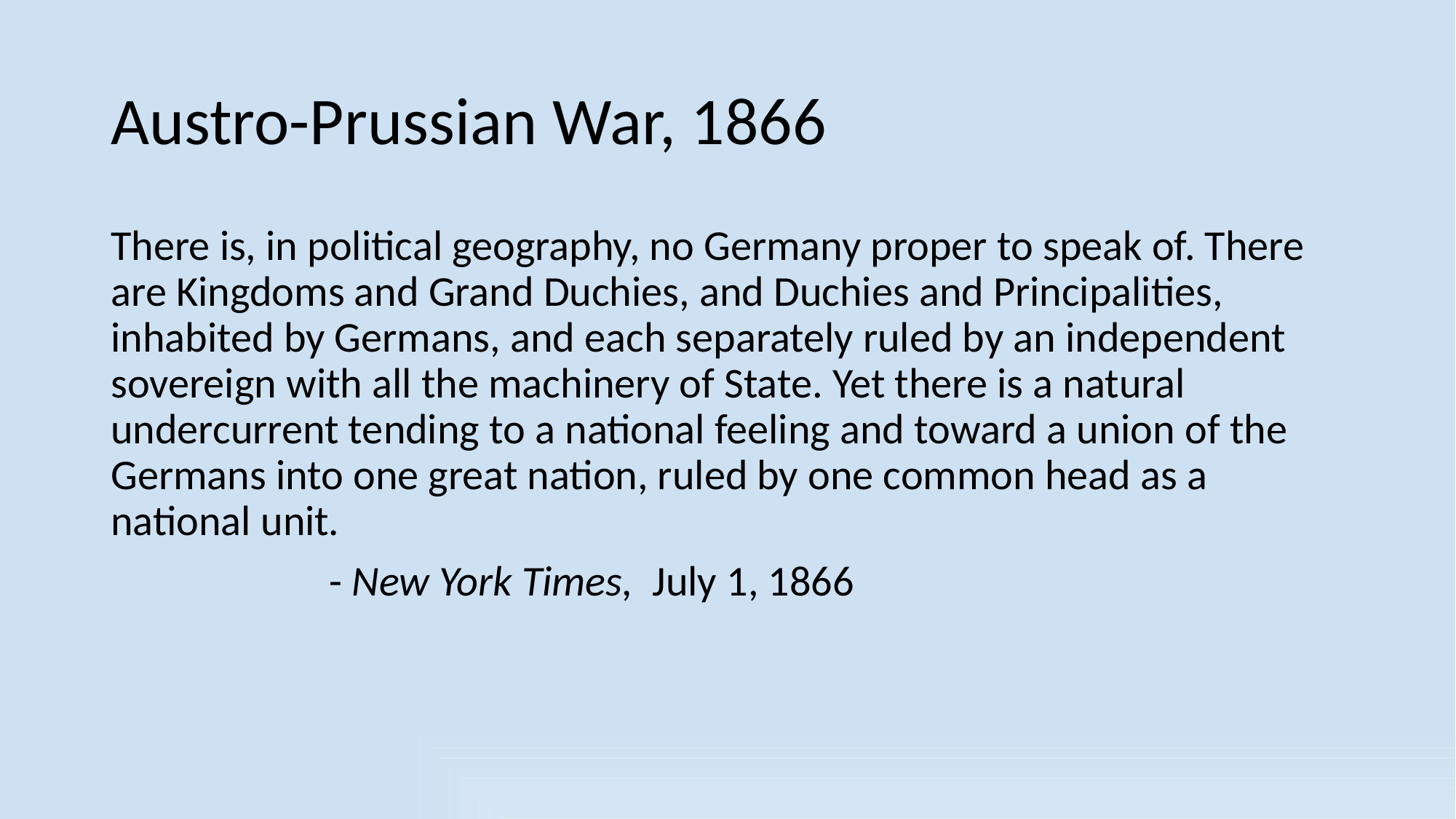

# Austro-Prussian War, 1866
There is, in political geography, no Germany proper to speak of. There are Kingdoms and Grand Duchies, and Duchies and Principalities, inhabited by Germans, and each separately ruled by an independent sovereign with all the machinery of State. Yet there is a natural undercurrent tending to a national feeling and toward a union of the Germans into one great nation, ruled by one common head as a national unit.
		- New York Times,  July 1, 1866